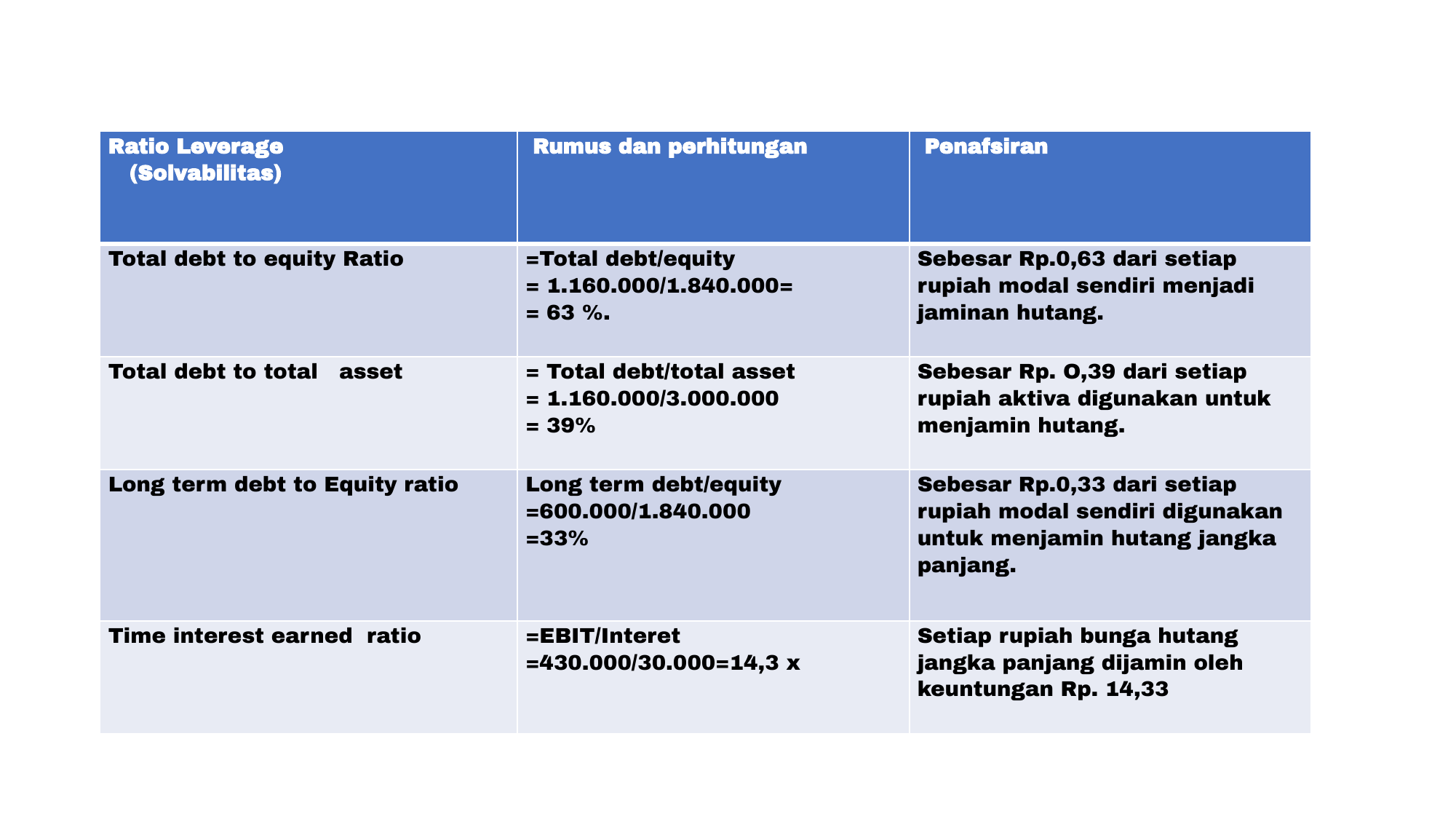

| Ratio Leverage (Solvabilitas) | Rumus dan perhitungan | Penafsiran |
| --- | --- | --- |
| Total debt to equity Ratio | =Total debt/equity = 1.160.000/1.840.000= = 63 %. | Sebesar Rp.0,63 dari setiap rupiah modal sendiri menjadi jaminan hutang. |
| Total debt to total asset | = Total debt/total asset = 1.160.000/3.000.000 = 39% | Sebesar Rp. O,39 dari setiap rupiah aktiva digunakan untuk menjamin hutang. |
| Long term debt to Equity ratio | Long term debt/equity =600.000/1.840.000 =33% | Sebesar Rp.0,33 dari setiap rupiah modal sendiri digunakan untuk menjamin hutang jangka panjang. |
| Time interest earned ratio | =EBIT/Interet =430.000/30.000=14,3 x | Setiap rupiah bunga hutang jangka panjang dijamin oleh keuntungan Rp. 14,33 |